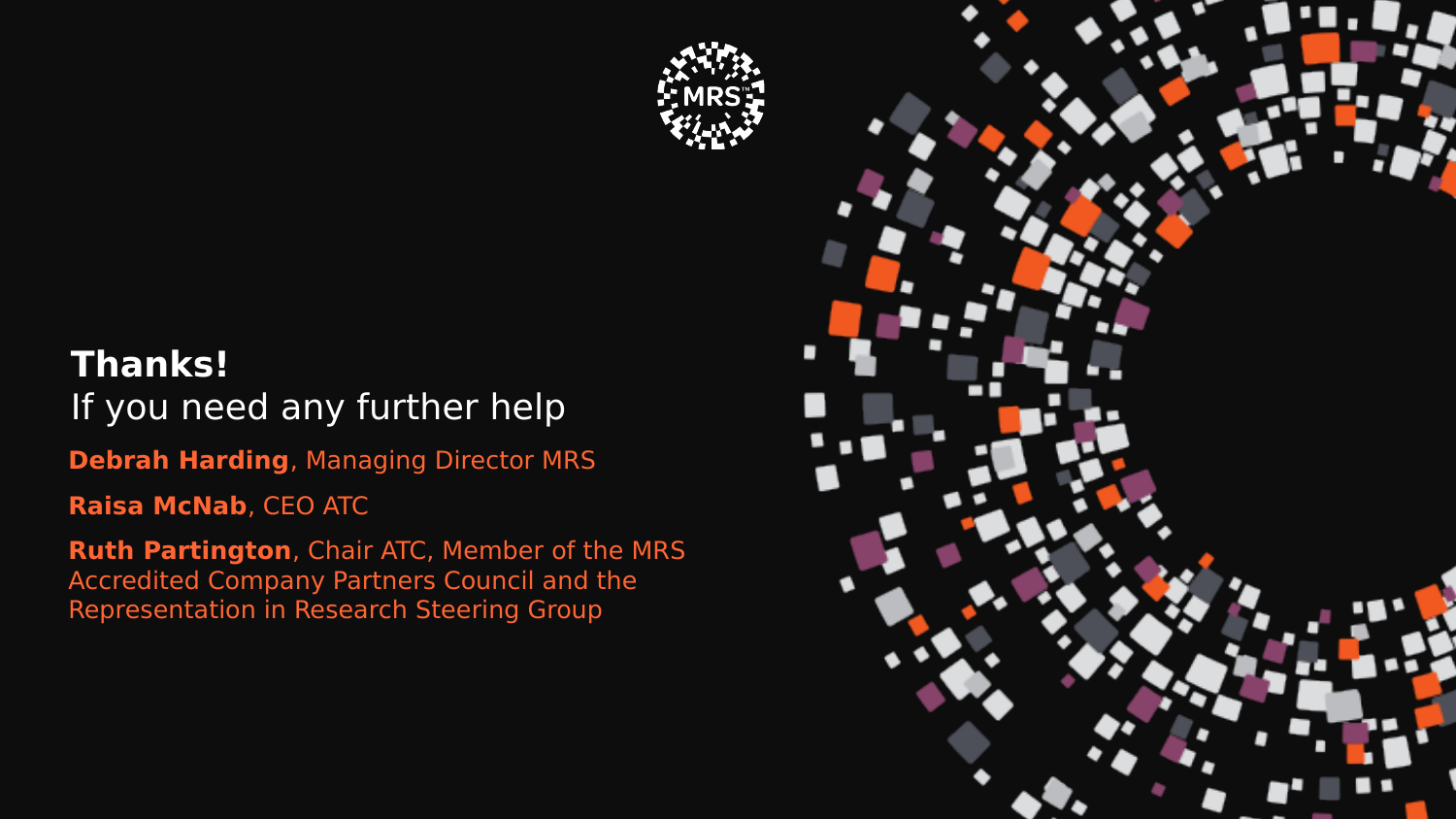

# Thanks! If you need any further help
Debrah Harding, Managing Director MRS
Raisa McNab, CEO ATC
Ruth Partington, Chair ATC, Member of the MRS Accredited Company Partners Council and the Representation in Research Steering Group